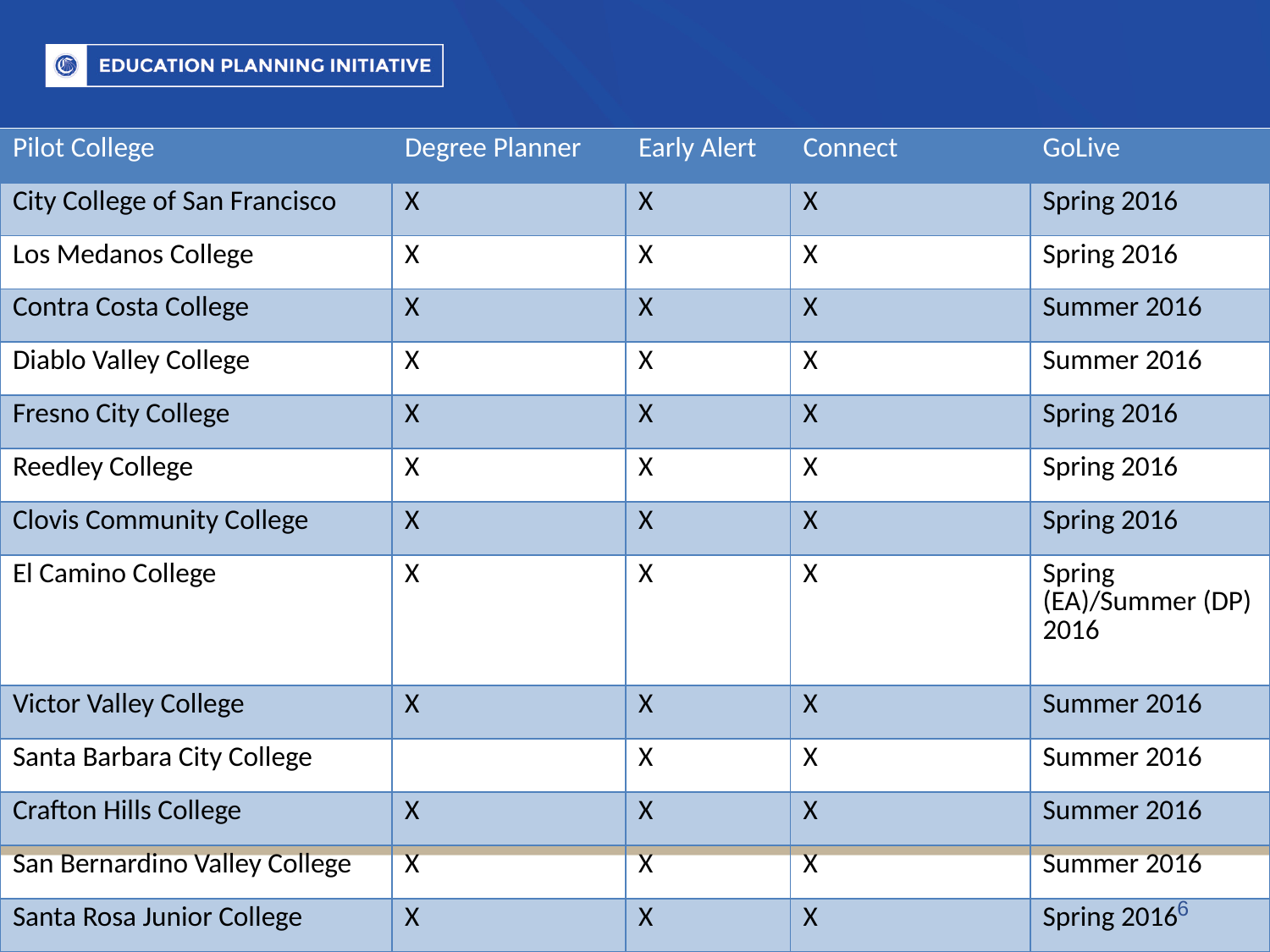

| Pilot College | Degree Planner | Early Alert | Connect | GoLive |
| --- | --- | --- | --- | --- |
| City College of San Francisco | X | X | X | Spring 2016 |
| Los Medanos College | X | X | X | Spring 2016 |
| Contra Costa College | X | X | X | Summer 2016 |
| Diablo Valley College | X | X | X | Summer 2016 |
| Fresno City College | X | X | X | Spring 2016 |
| Reedley College | X | X | X | Spring 2016 |
| Clovis Community College | X | X | X | Spring 2016 |
| El Camino College | X | X | X | Spring (EA)/Summer (DP) 2016 |
| Victor Valley College | X | X | X | Summer 2016 |
| Santa Barbara City College |  | X | X | Summer 2016 |
| Crafton Hills College | X | X | X | Summer 2016 |
| San Bernardino Valley College | X | X | X | Summer 2016 |
| Santa Rosa Junior College | X | X | X | Spring 2016 |